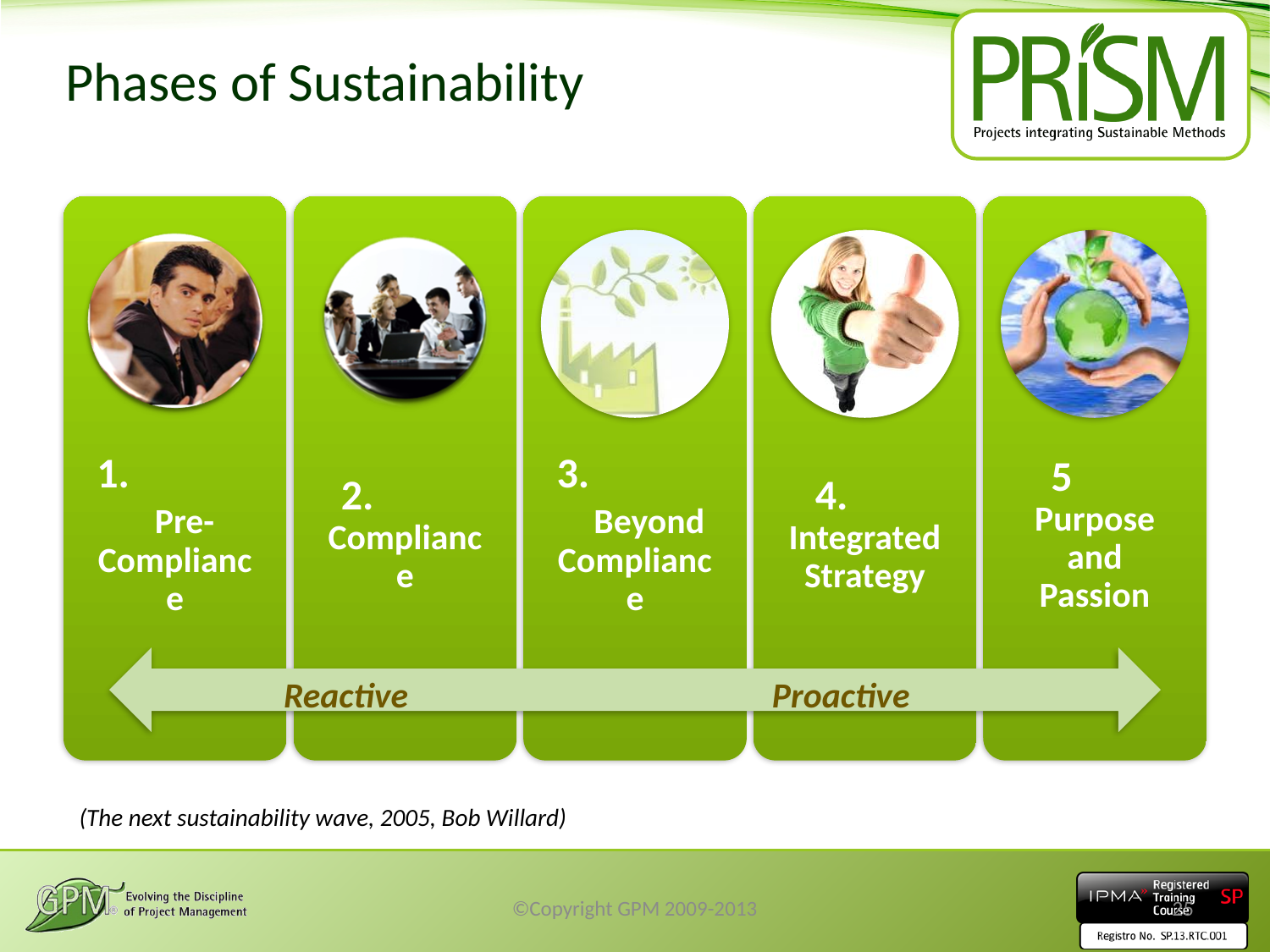

# Phases of Sustainability
1.                Pre-Compliance
2.           Compliance
3.                 Beyond Compliance
4.        Integrated Strategy
5        Purpose and Passion
Reactive	                                             Proactive
(The next sustainability wave, 2005, Bob Willard)
©Copyright GPM 2009-2013
25